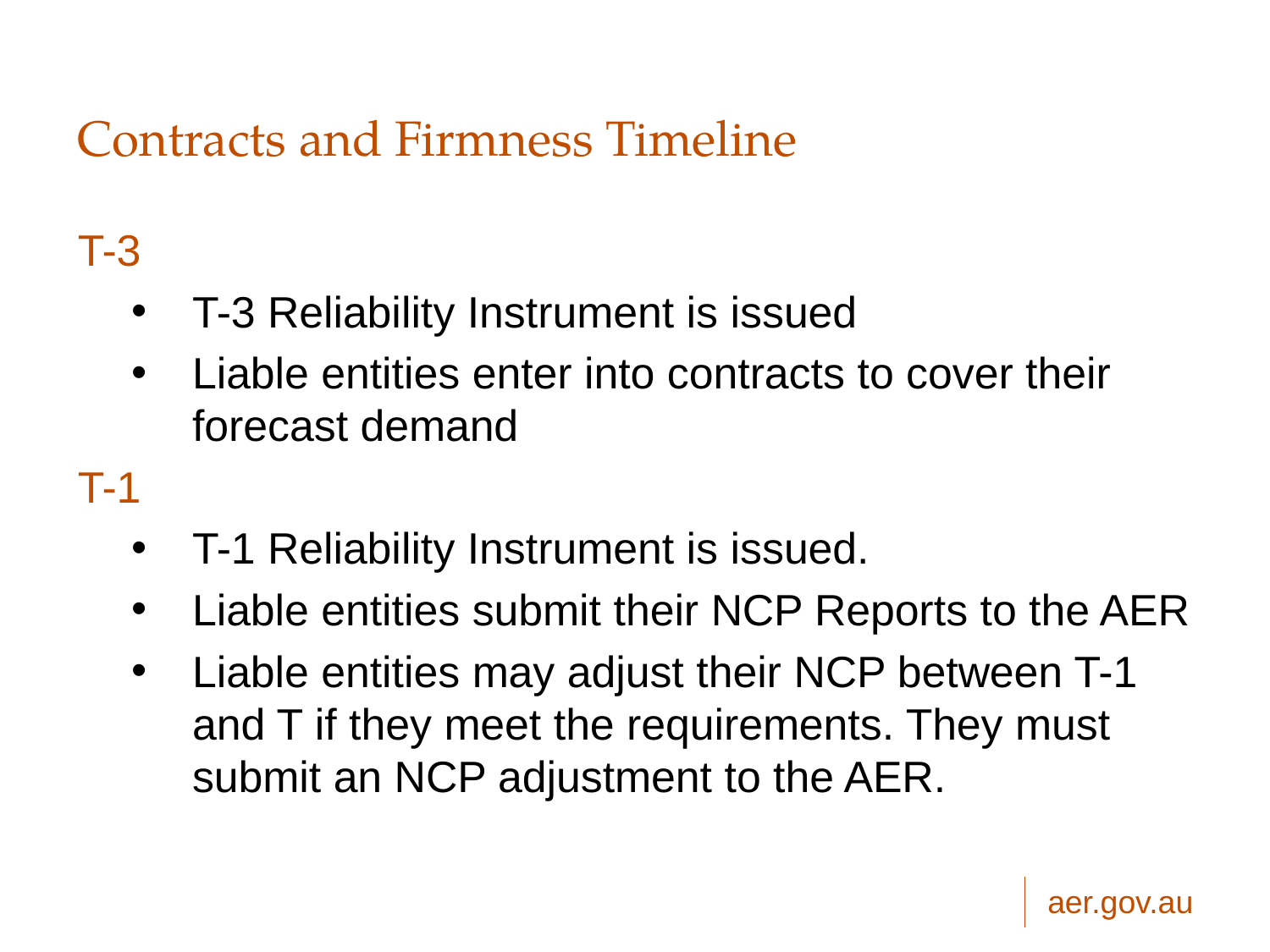

# Contracts and Firmness Timeline
T-3
T-3 Reliability Instrument is issued
Liable entities enter into contracts to cover their forecast demand
T-1
T-1 Reliability Instrument is issued.
Liable entities submit their NCP Reports to the AER
Liable entities may adjust their NCP between T-1 and T if they meet the requirements. They must submit an NCP adjustment to the AER.